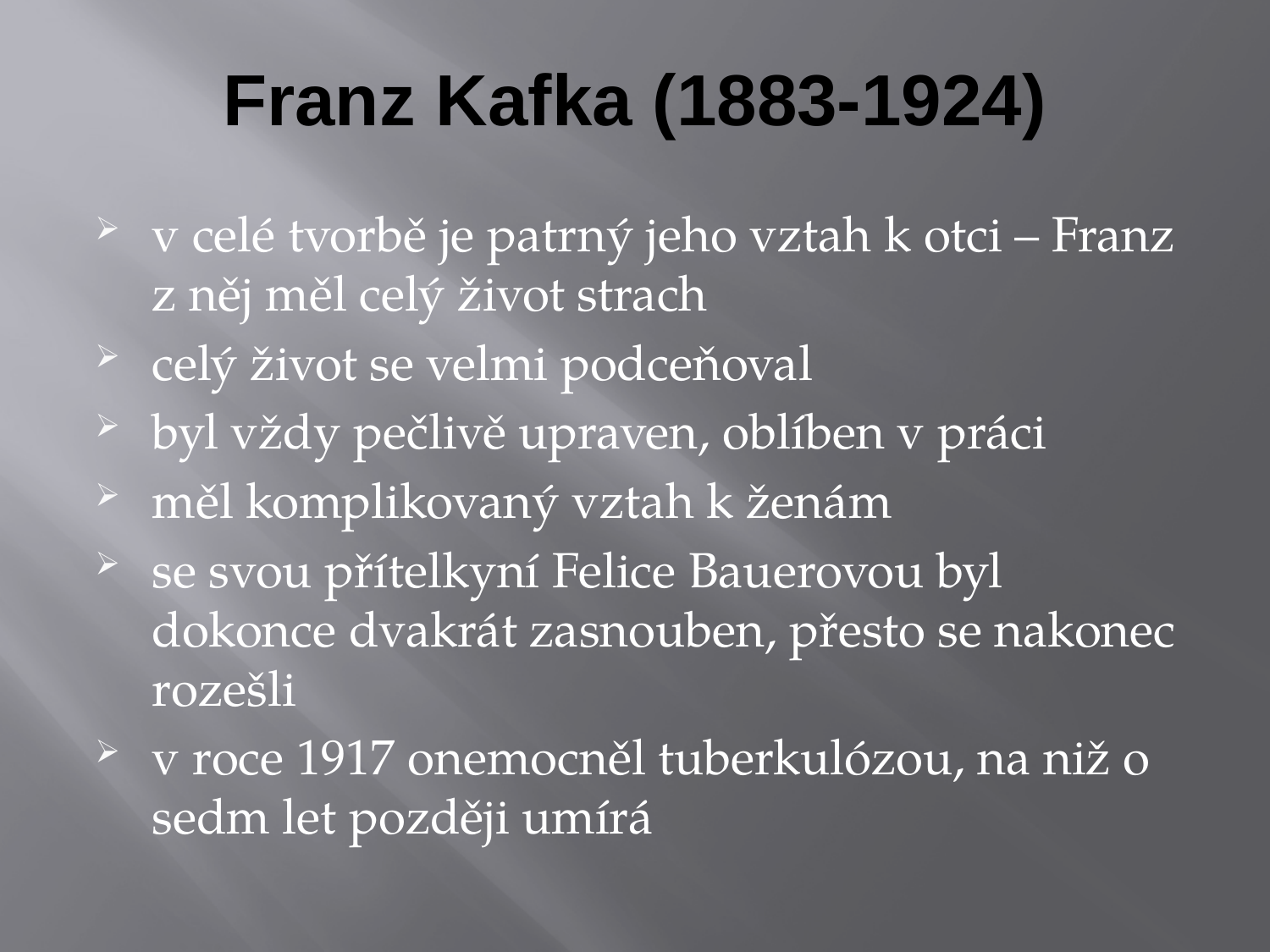

# Franz Kafka (1883-1924)
v celé tvorbě je patrný jeho vztah k otci – Franz z něj měl celý život strach
celý život se velmi podceňoval
byl vždy pečlivě upraven, oblíben v práci
měl komplikovaný vztah k ženám
se svou přítelkyní Felice Bauerovou byl dokonce dvakrát zasnouben, přesto se nakonec rozešli
v roce 1917 onemocněl tuberkulózou, na niž o sedm let později umírá